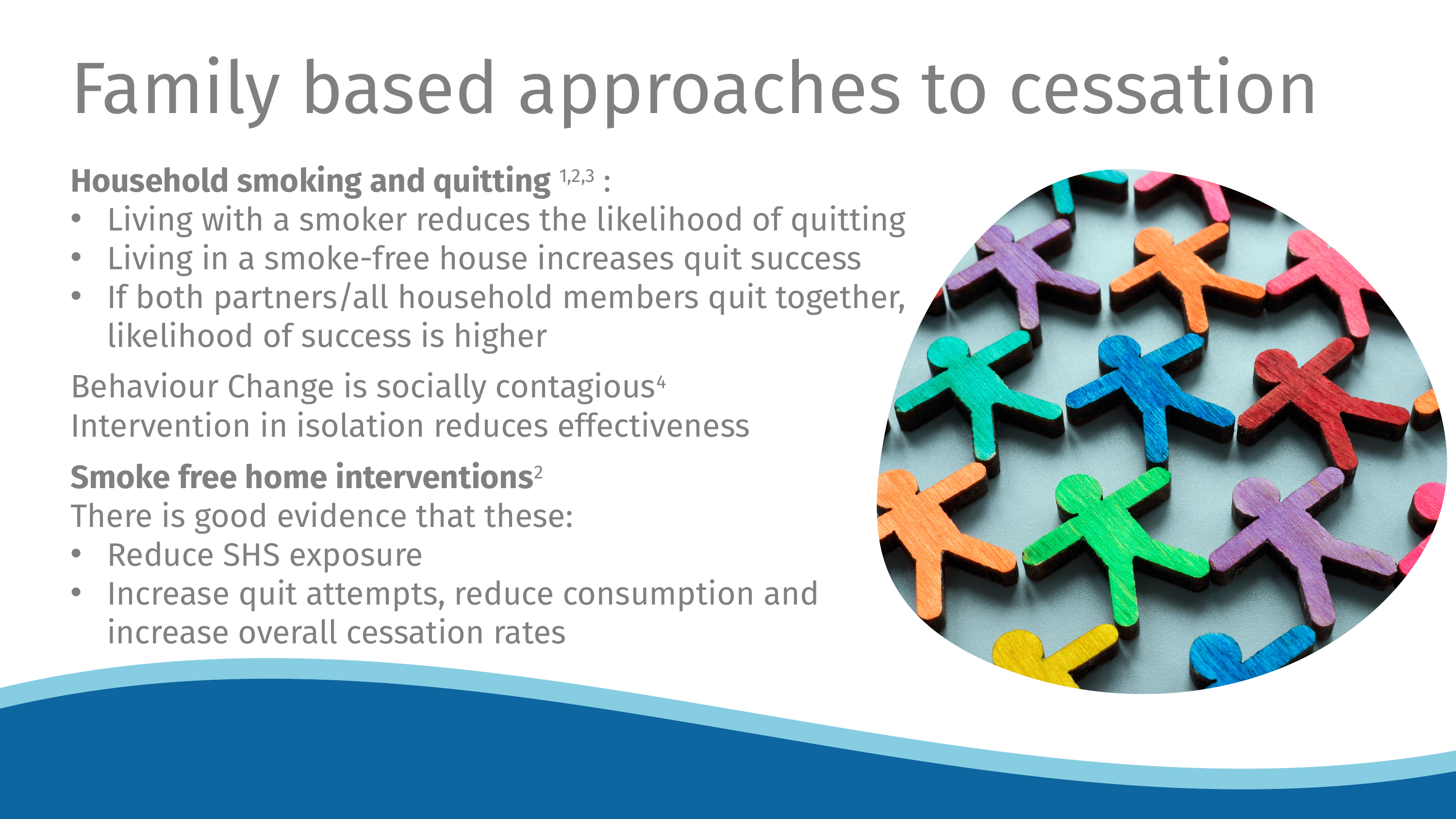

Family based approaches to cessation

Household smoking and quitting 1,2,3 :
Living with a smoker reduces the likelihood of quitting
Living in a smoke-free house increases quit success
If both partners/all household members quit together, likelihood of success is higher

Behaviour Change is socially contagious4
Intervention in isolation reduces effectiveness

Smoke free home interventions2
There is good evidence that these:
Reduce SHS exposure
Increase quit attempts, reduce consumption and increase overall cessation rates